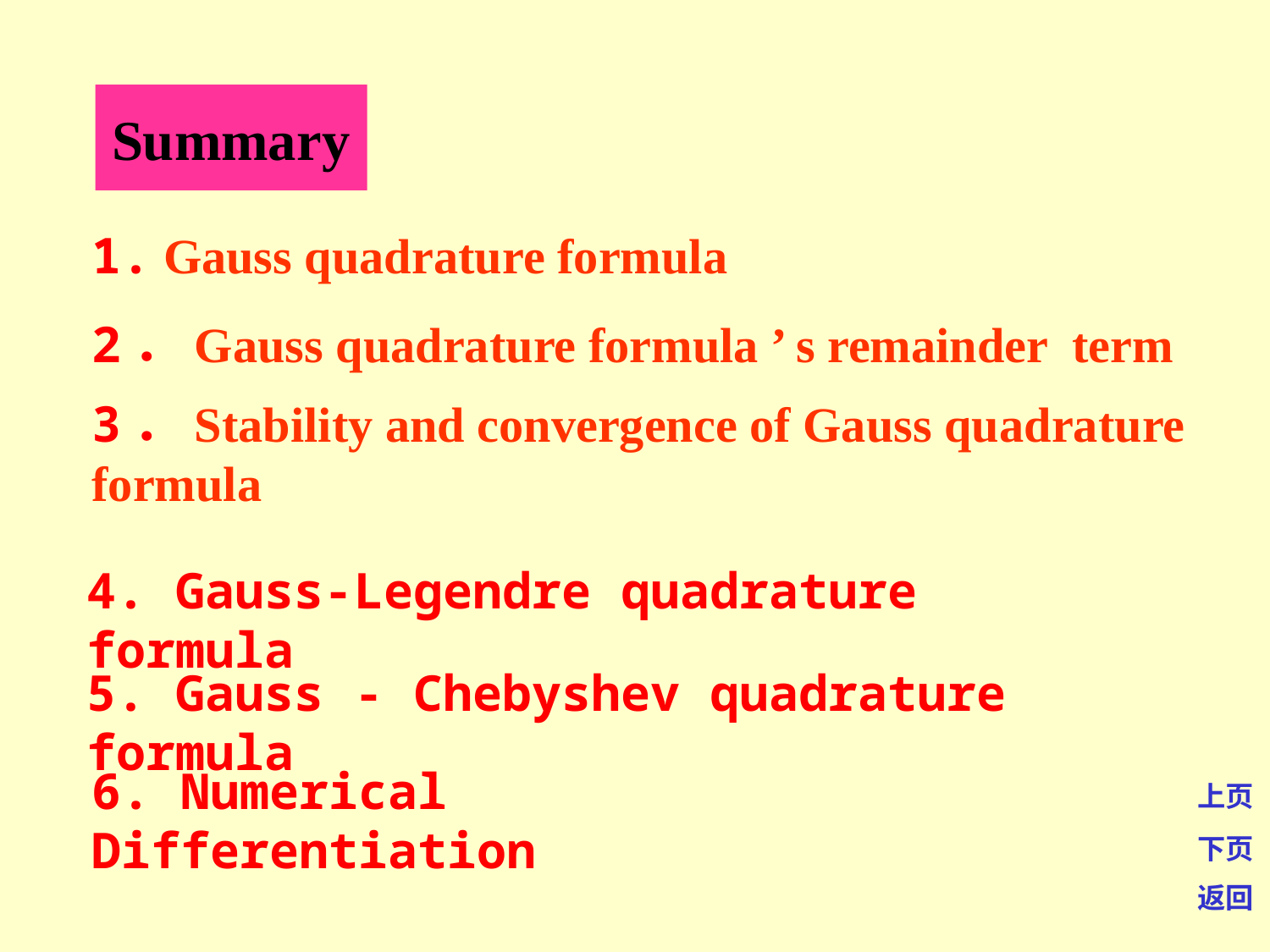

# Summary
1. Gauss quadrature formula
2．Gauss quadrature formula ’ s remainder  term

3．Stability and convergence of Gauss quadrature formula

4. Gauss-Legendre quadrature formula
5. Gauss - Chebyshev quadrature formula
6. Numerical Differentiation